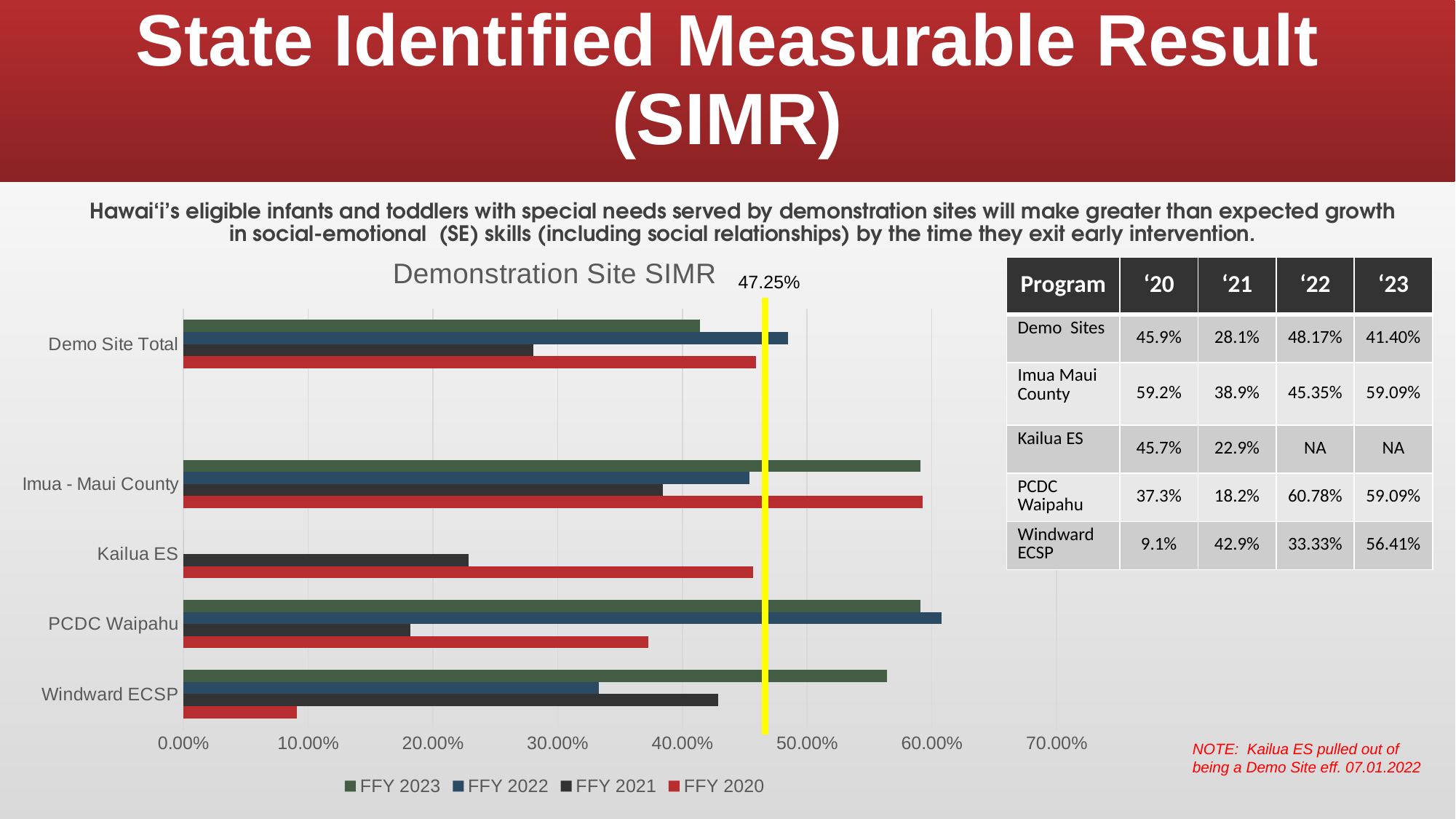

# State Identified Measurable Result (SIMR)

Hawai‘i’s eligible infants and toddlers with special needs served by demonstration sites will make greater than expected growth in social-emotional  (SE) skills (including social relationships) by the time they exit early intervention.

### Chart: Demonstration Site SIMR

| Category | FFY 2020 | FFY 2021 | FFY 2022 | FFY 2023 |
|---|---|---|---|---|
| Windward ECSP | 0.0909 | 0.4286 | 0.3333 | 0.5641 |
| PCDC Waipahu | 0.3729 | 0.1818 | 0.6078 | 0.5909 |
| Kailua ES | 0.4565 | 0.2286 | 0.0 | 0.0 |
| Imua - Maui County | 0.5924 | 0.3846 | 0.4535 | 0.5909 |
|  | None | None | None | None |
| Demo Site Total | 0.459 | 0.2807 | 0.4847 | 0.414 |
| Program | ‘20 | ‘21 | ‘22 | ‘23 |
| --- | --- | --- | --- | --- |
| Demo Sites | 45.9% | 28.1% | 48.17% | 41.40% |
| Imua Maui County | 59.2% | 38.9% | 45.35% | 59.09% |
| Kailua ES | 45.7% | 22.9% | NA | NA |
| PCDC Waipahu | 37.3% | 18.2% | 60.78% | 59.09% |
| Windward ECSP | 9.1% | 42.9% | 33.33% | 56.41% |
47.25%
NOTE:  Kailua ES pulled out of being a Demo Site eff. 07.01.2022